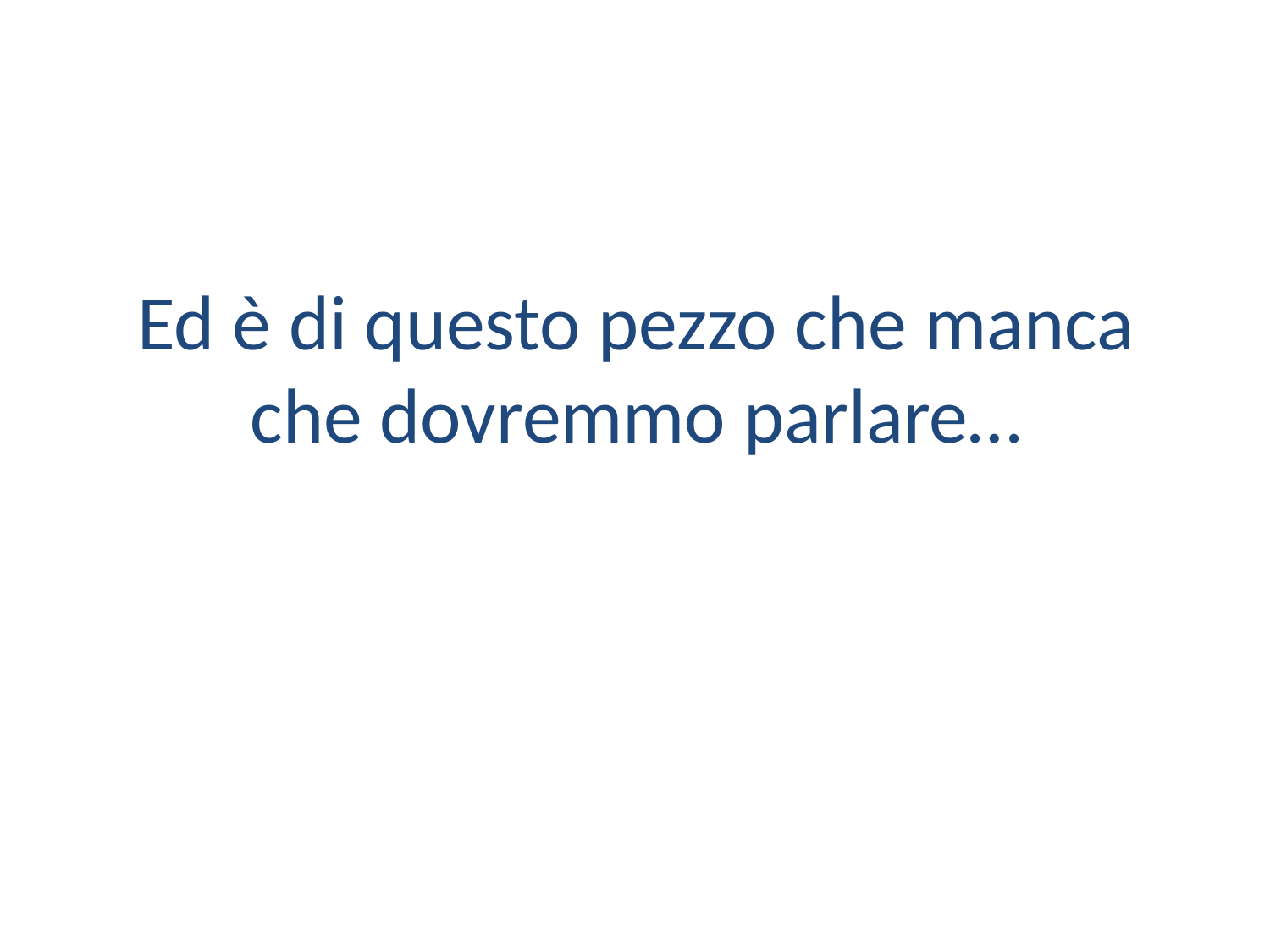

Ed è di questo pezzo che manca che dovremmo parlare…